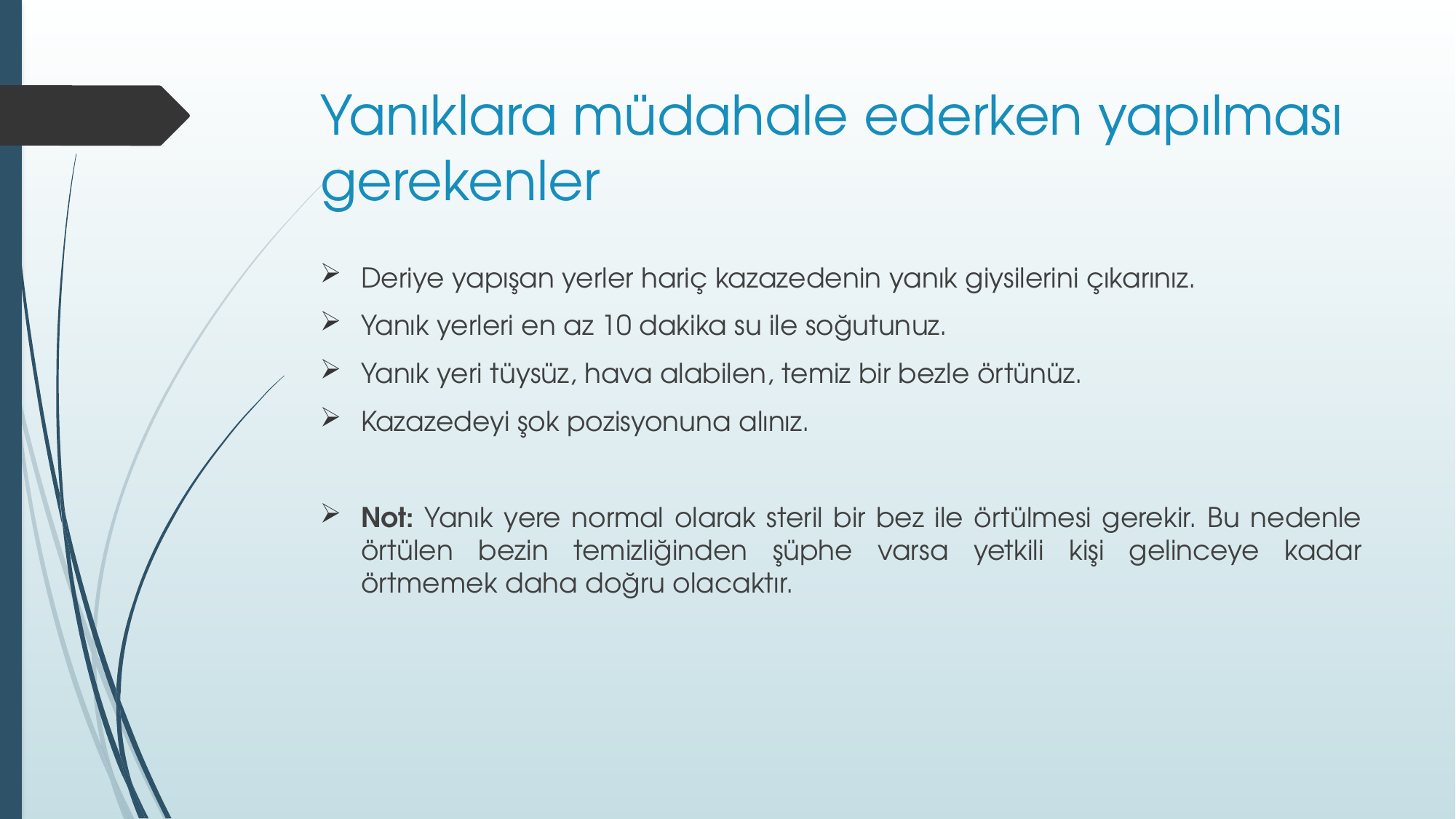

# Yanıklara müdahale ederken yapılması gerekenler
Deriye yapışan yerler hariç kazazedenin yanık giysilerini çıkarınız.
Yanık yerleri en az 10 dakika su ile soğutunuz.
Yanık yeri tüysüz, hava alabilen, temiz bir bezle örtünüz.
Kazazedeyi şok pozisyonuna alınız.

Not: Yanık yere normal olarak steril bir bez ile örtülmesi gerekir. Bu nedenle örtülen bezin temizliğinden şüphe varsa yetkili kişi gelinceye kadar örtmemek daha doğru olacaktır.